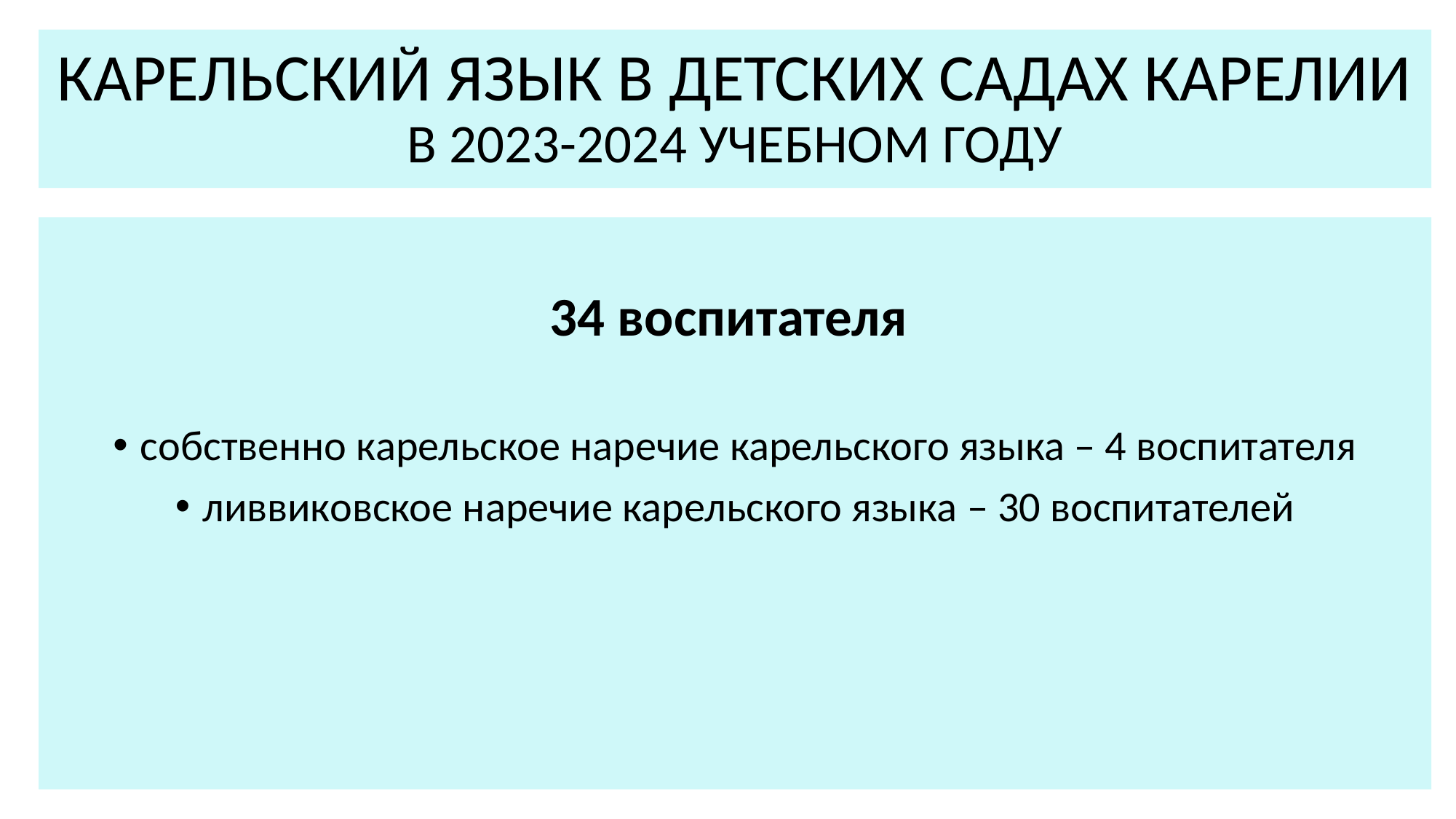

# КАРЕЛЬСКИЙ ЯЗЫК В ДЕТСКИХ САДАХ КАРЕЛИИ В 2023-2024 УЧЕБНОМ ГОДУ

34 воспитателя

собственно карельское наречие карельского языка – 4 воспитателя
ливвиковское наречие карельского языка – 30 воспитателей